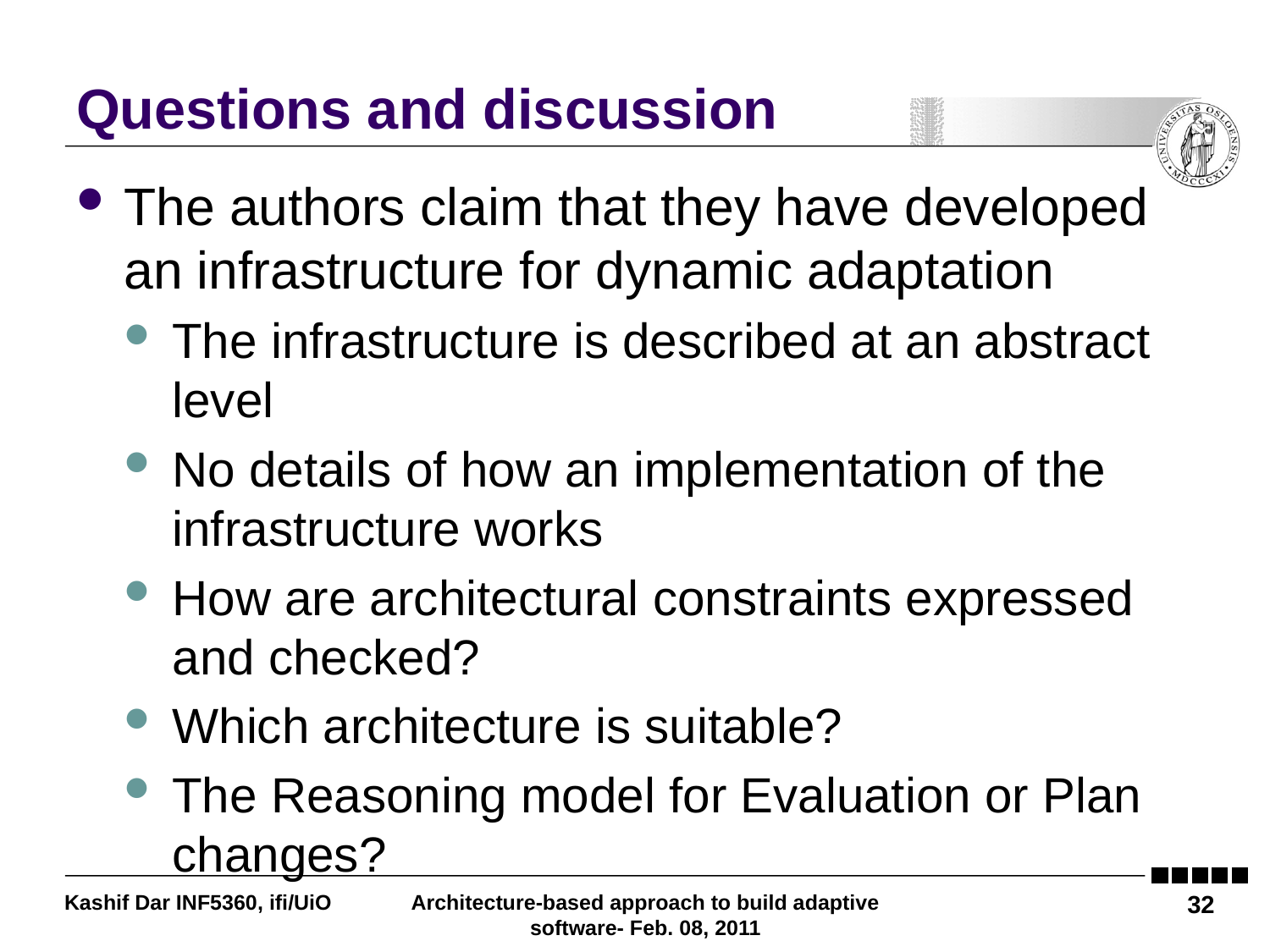

# Questions and discussion
The authors claim that they have developed an infrastructure for dynamic adaptation
The infrastructure is described at an abstract level
No details of how an implementation of the infrastructure works
How are architectural constraints expressed and checked?
Which architecture is suitable?
The Reasoning model for Evaluation or Plan changes?

Kashif Dar INF5360, ifi/UiO
Architecture-based approach to build adaptive software- Feb. 08, 2011
32